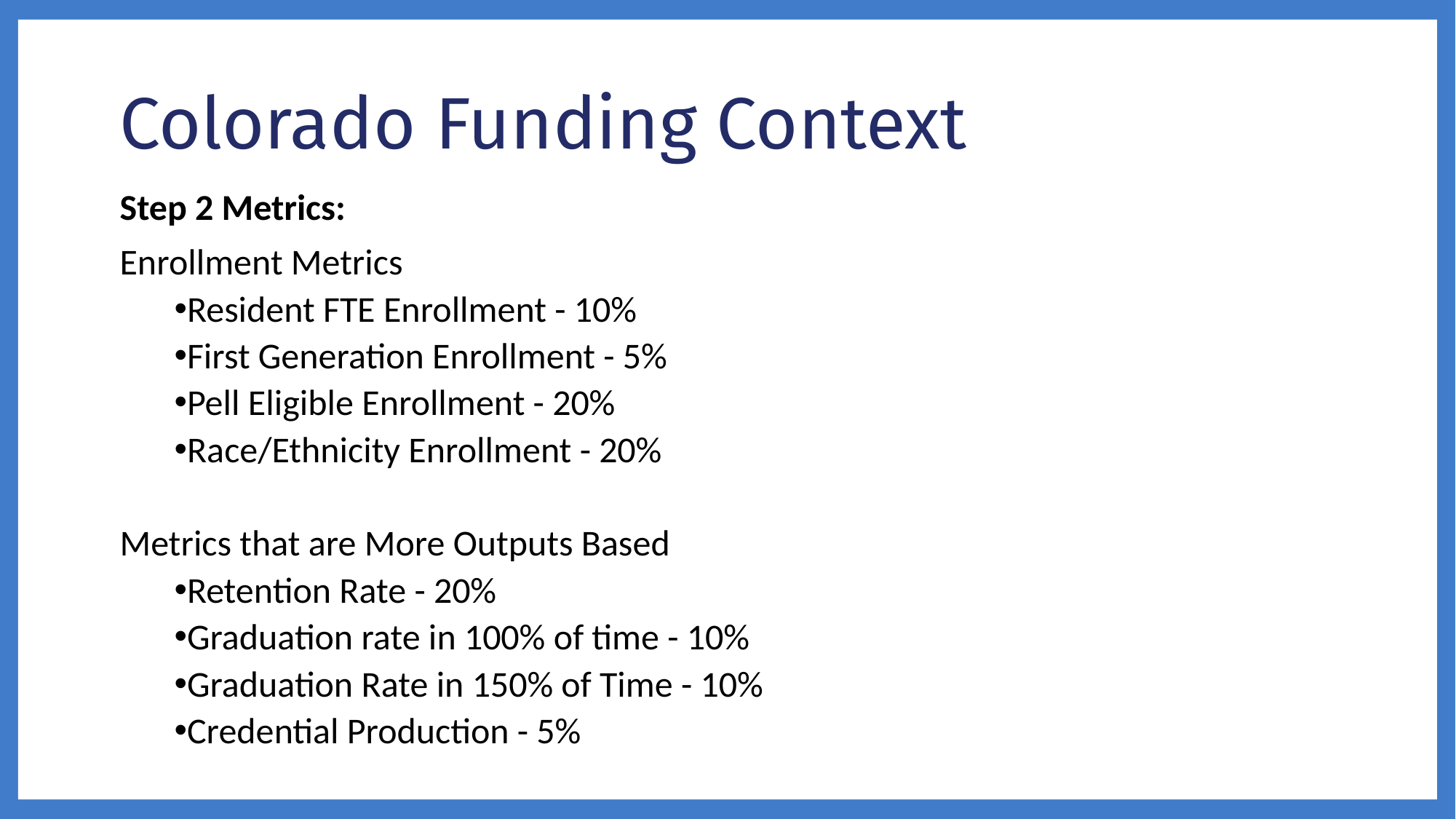

# Colorado Funding Context
Step 2 Metrics:
Enrollment Metrics
Resident FTE Enrollment - 10%
First Generation Enrollment - 5%
Pell Eligible Enrollment - 20%
Race/Ethnicity Enrollment - 20%
Metrics that are More Outputs Based
Retention Rate - 20%
Graduation rate in 100% of time - 10%
Graduation Rate in 150% of Time - 10%
Credential Production - 5%